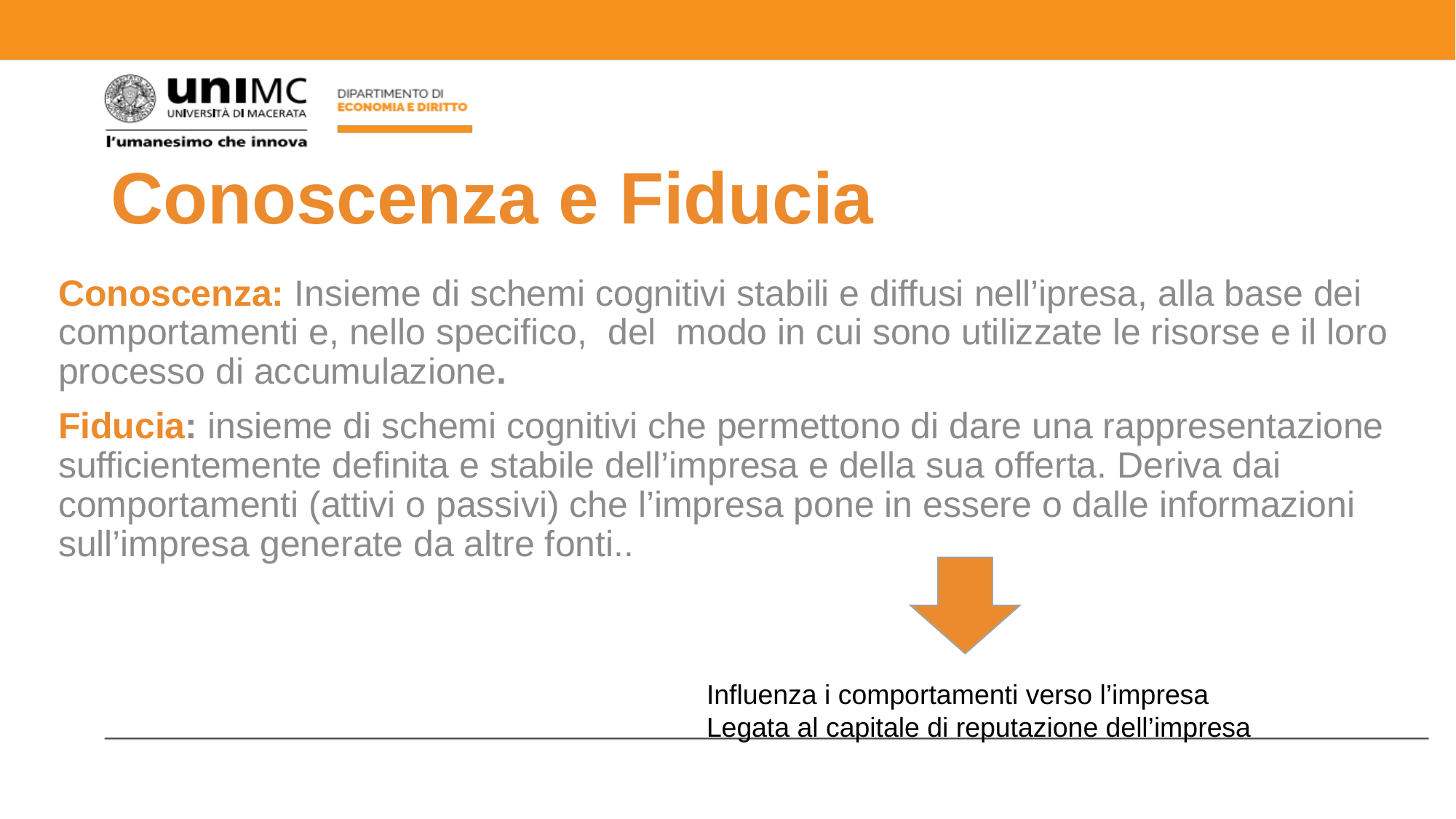

# Conoscenza e Fiducia
Conoscenza: Insieme di schemi cognitivi stabili e diffusi nell’ipresa, alla base dei comportamenti e, nello specifico,  del  modo in cui sono utilizzate le risorse e il loro processo di accumulazione.
Fiducia: insieme di schemi cognitivi che permettono di dare una rappresentazione sufficientemente definita e stabile dell’impresa e della sua offerta. Deriva dai comportamenti (attivi o passivi) che l’impresa pone in essere o dalle informazioni sull’impresa generate da altre fonti..

Influenza i comportamenti verso l’impresa
Legata al capitale di reputazione dell’impresa